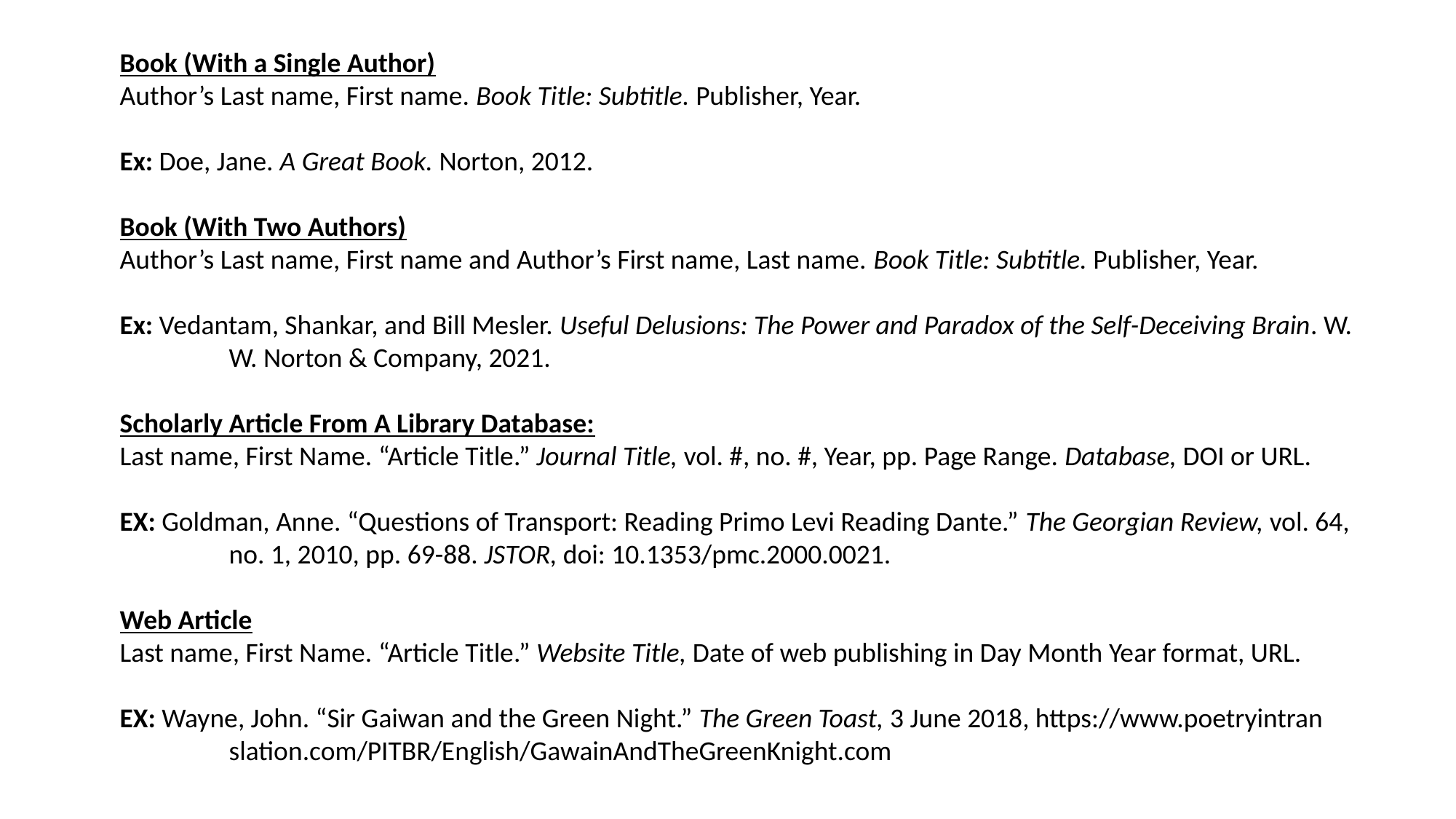

Book (With a Single Author)
Author’s Last name, First name. Book Title: Subtitle. Publisher, Year.

Ex: Doe, Jane. A Great Book. Norton, 2012.

Book (With Two Authors)
Author’s Last name, First name and Author’s First name, Last name. Book Title: Subtitle. Publisher, Year.

Ex: Vedantam, Shankar, and Bill Mesler. Useful Delusions: The Power and Paradox of the Self-Deceiving Brain. W.      	W. Norton & Company, 2021.

Scholarly Article From A Library Database:
Last name, First Name. “Article Title.” Journal Title, vol. #, no. #, Year, pp. Page Range. Database, DOI or URL.

EX: Goldman, Anne. “Questions of Transport: Reading Primo Levi Reading Dante.” The Georgian Review, vol. 64, 	no. 1, 2010, pp. 69-88. JSTOR, doi: 10.1353/pmc.2000.0021.

Web Article
Last name, First Name. “Article Title.” Website Title, Date of web publishing in Day Month Year format, URL.

EX: Wayne, John. “Sir Gaiwan and the Green Night.” The Green Toast, 3 June 2018, https://www.poetryintran 	slation.com/PITBR/English/GawainAndTheGreenKnight.com